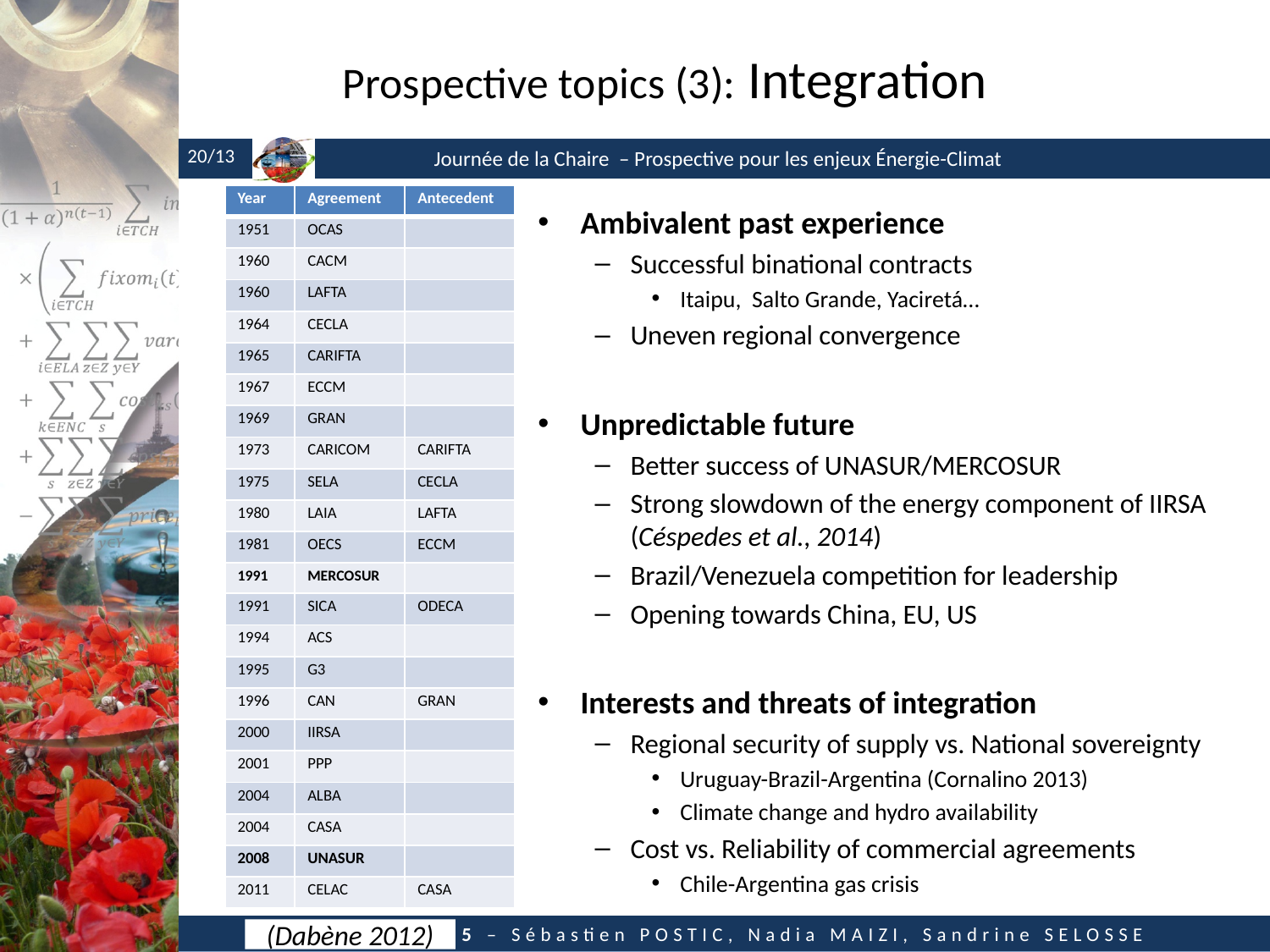

# Prospective topics (3): Integration
| Year | Agreement | Antecedent |
| --- | --- | --- |
| 1951 | OCAS |  |
| 1960 | CACM |  |
| 1960 | LAFTA |  |
| 1964 | CECLA |  |
| 1965 | CARIFTA |  |
| 1967 | ECCM |  |
| 1969 | GRAN |  |
| 1973 | CARICOM | CARIFTA |
| 1975 | SELA | CECLA |
| 1980 | LAIA | LAFTA |
| 1981 | OECS | ECCM |
| 1991 | MERCOSUR |  |
| 1991 | SICA | ODECA |
| 1994 | ACS |  |
| 1995 | G3 |  |
| 1996 | CAN | GRAN |
| 2000 | IIRSA |  |
| 2001 | PPP |  |
| 2004 | ALBA |  |
| 2004 | CASA |  |
| 2008 | UNASUR |  |
| 2011 | CELAC | CASA |
Ambivalent past experience
Successful binational contracts
Itaipu,  Salto Grande, Yaciretá…
Uneven regional convergence

Unpredictable future
Better success of UNASUR/MERCOSUR
Strong slowdown of the energy component of IIRSA (Céspedes et al., 2014)
Brazil/Venezuela competition for leadership
Opening towards China, EU, US

Interests and threats of integration
Regional security of supply vs. National sovereignty
Uruguay-Brazil-Argentina (Cornalino 2013)
Climate change and hydro availability
Cost vs. Reliability of commercial agreements
Chile-Argentina gas crisis
(Dabène 2012)